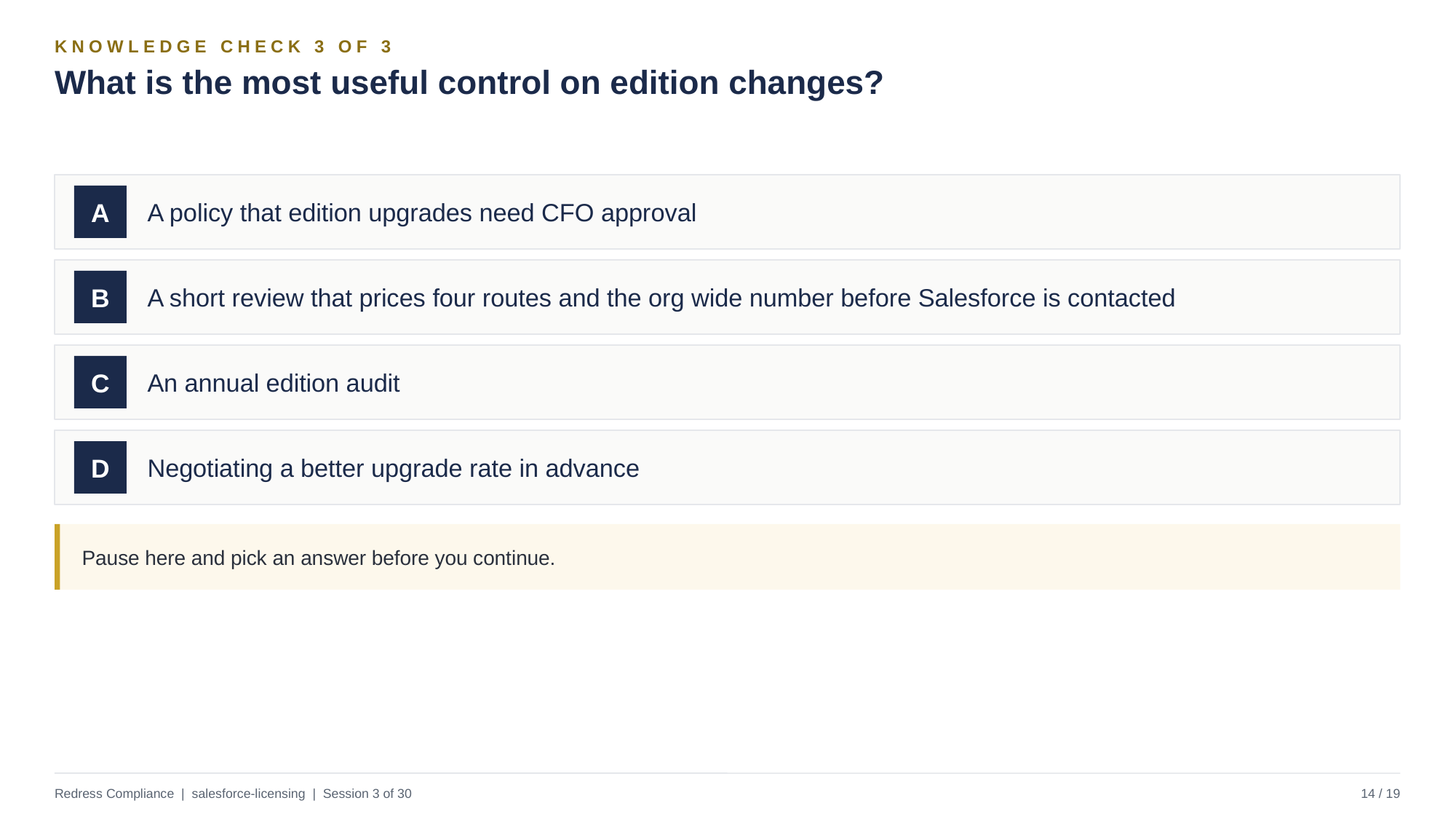

KNOWLEDGE CHECK 3 OF 3
What is the most useful control on edition changes?

A policy that edition upgrades need CFO approval

A

A short review that prices four routes and the org wide number before Salesforce is contacted

B

An annual edition audit

C

Negotiating a better upgrade rate in advance

D

Pause here and pick an answer before you continue.

Redress Compliance  |  salesforce-licensing  |  Session 3 of 30
14 / 19